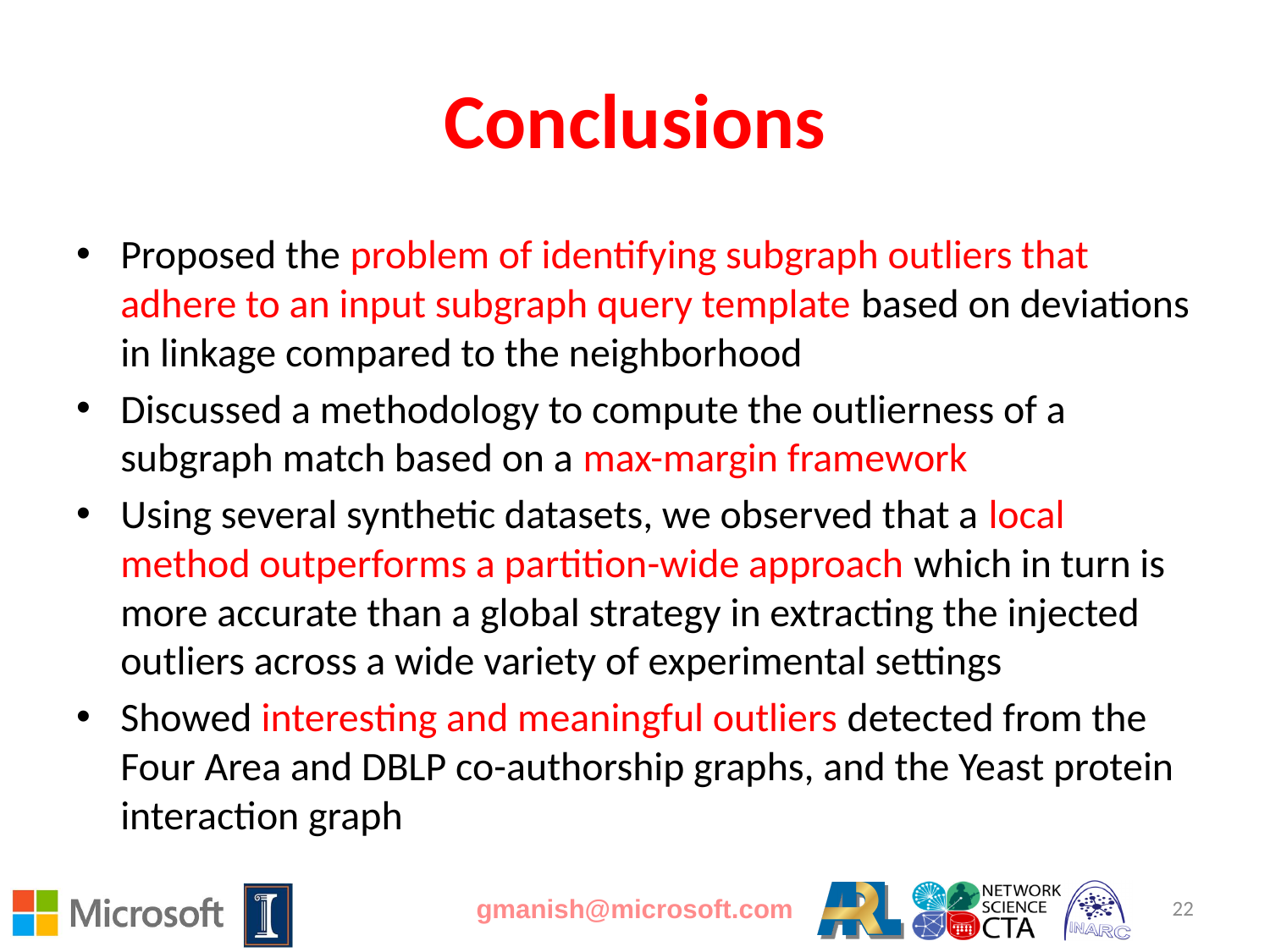

# Conclusions
Proposed the problem of identifying subgraph outliers that adhere to an input subgraph query template based on deviations in linkage compared to the neighborhood
Discussed a methodology to compute the outlierness of a subgraph match based on a max-margin framework
Using several synthetic datasets, we observed that a local method outperforms a partition-wide approach which in turn is more accurate than a global strategy in extracting the injected outliers across a wide variety of experimental settings
Showed interesting and meaningful outliers detected from the Four Area and DBLP co-authorship graphs, and the Yeast protein interaction graph
gmanish@microsoft.com
22